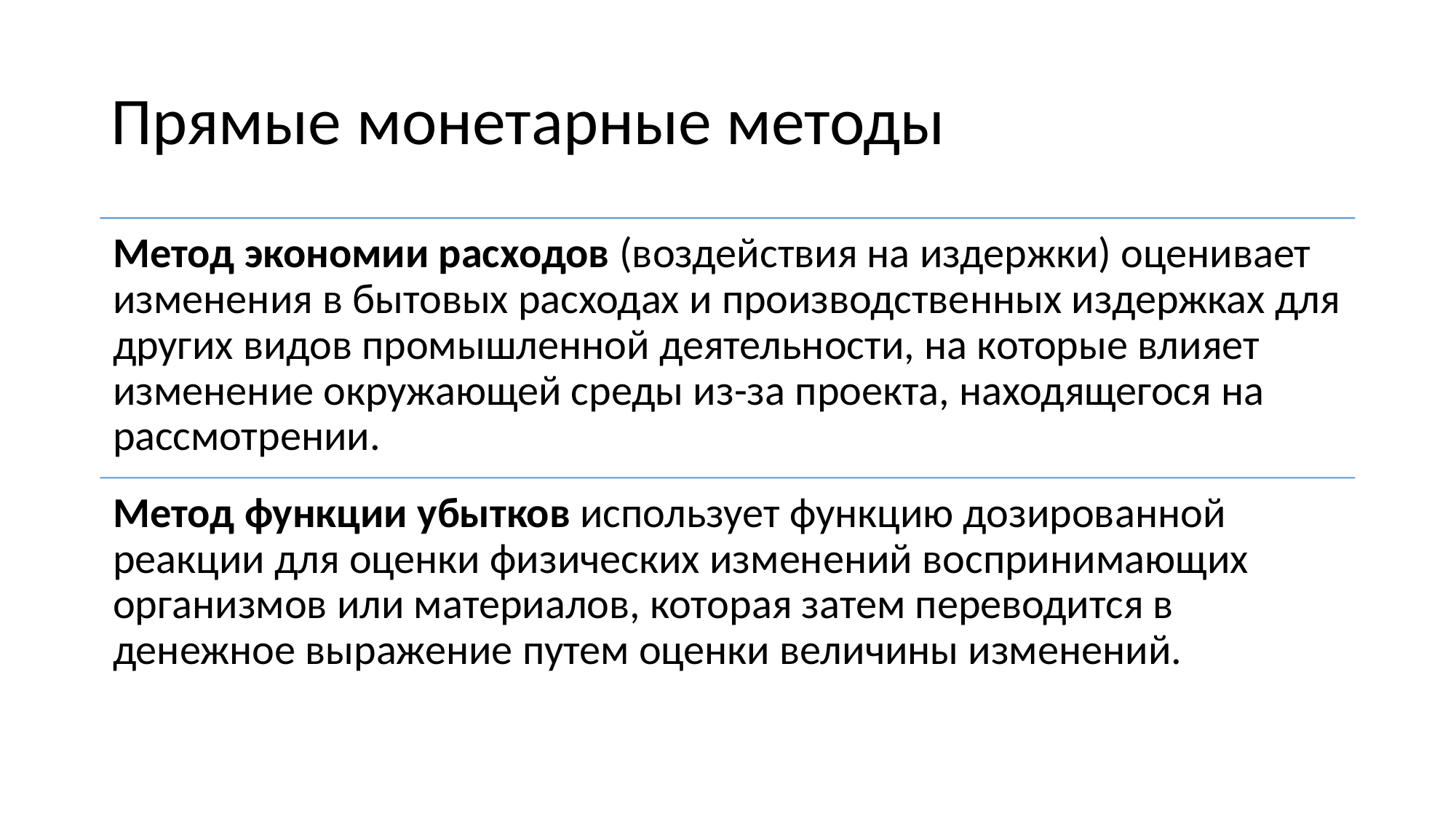

# Прямые монетарные методы
Метод экономии расходов (воздействия на издержки) оценивает изменения в бытовых расходах и производственных издержках для других видов промышленной деятельности, на которые влияет изменение окружающей среды из-за проекта, находящегося на рассмотрении.
Метод функции убытков использует функцию дозированной реакции для оценки физических изменений воспринимающих организмов или материалов, которая затем переводится в денежное выражение путем оценки величины изменений.